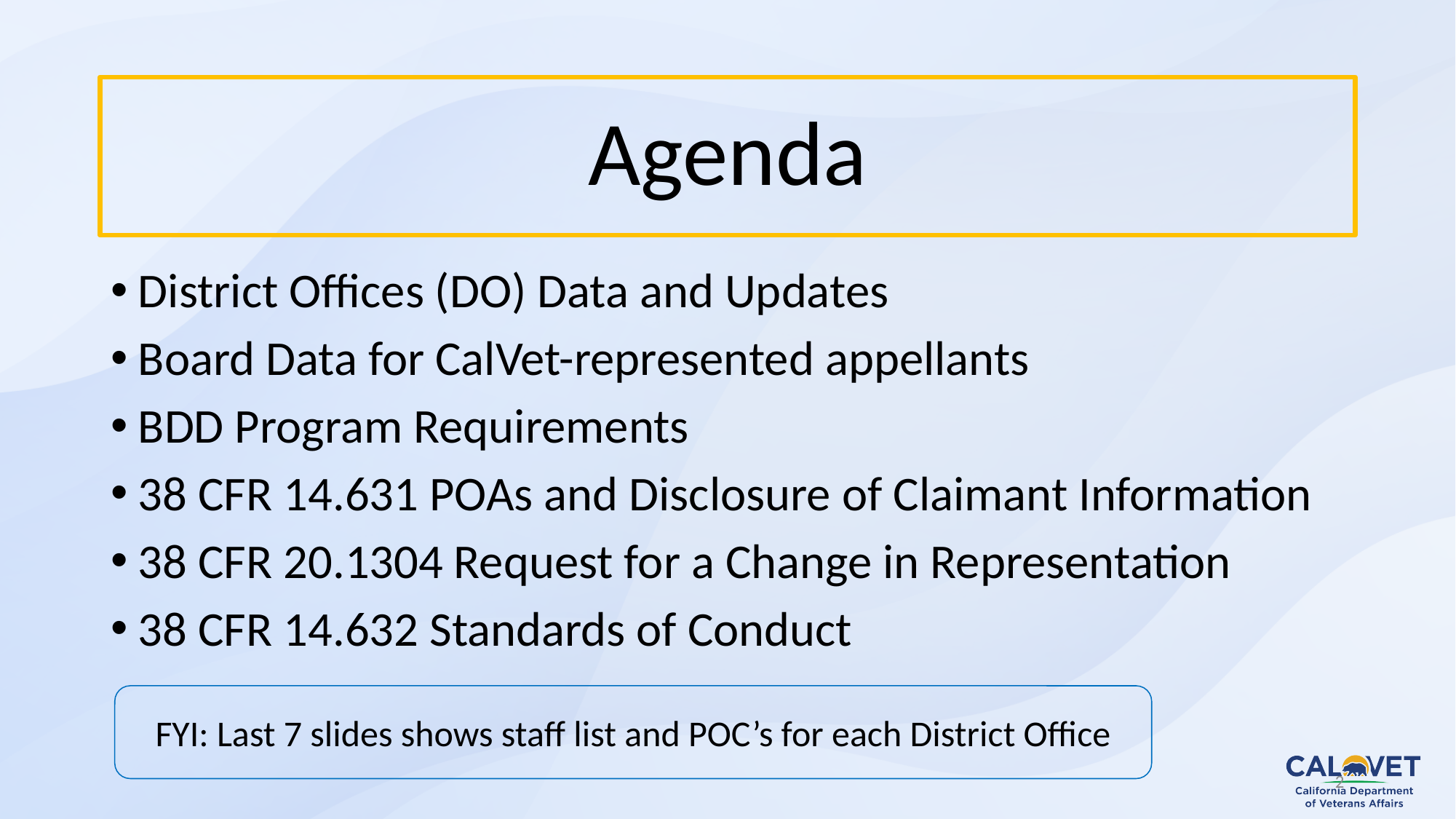

# Agenda
District Offices (DO) Data and Updates
Board Data for CalVet-represented appellants
BDD Program Requirements
38 CFR 14.631 POAs and Disclosure of Claimant Information
38 CFR 20.1304 Request for a Change in Representation
38 CFR 14.632 Standards of Conduct

FYI: Last 7 slides shows staff list and POC’s for each District Office
2